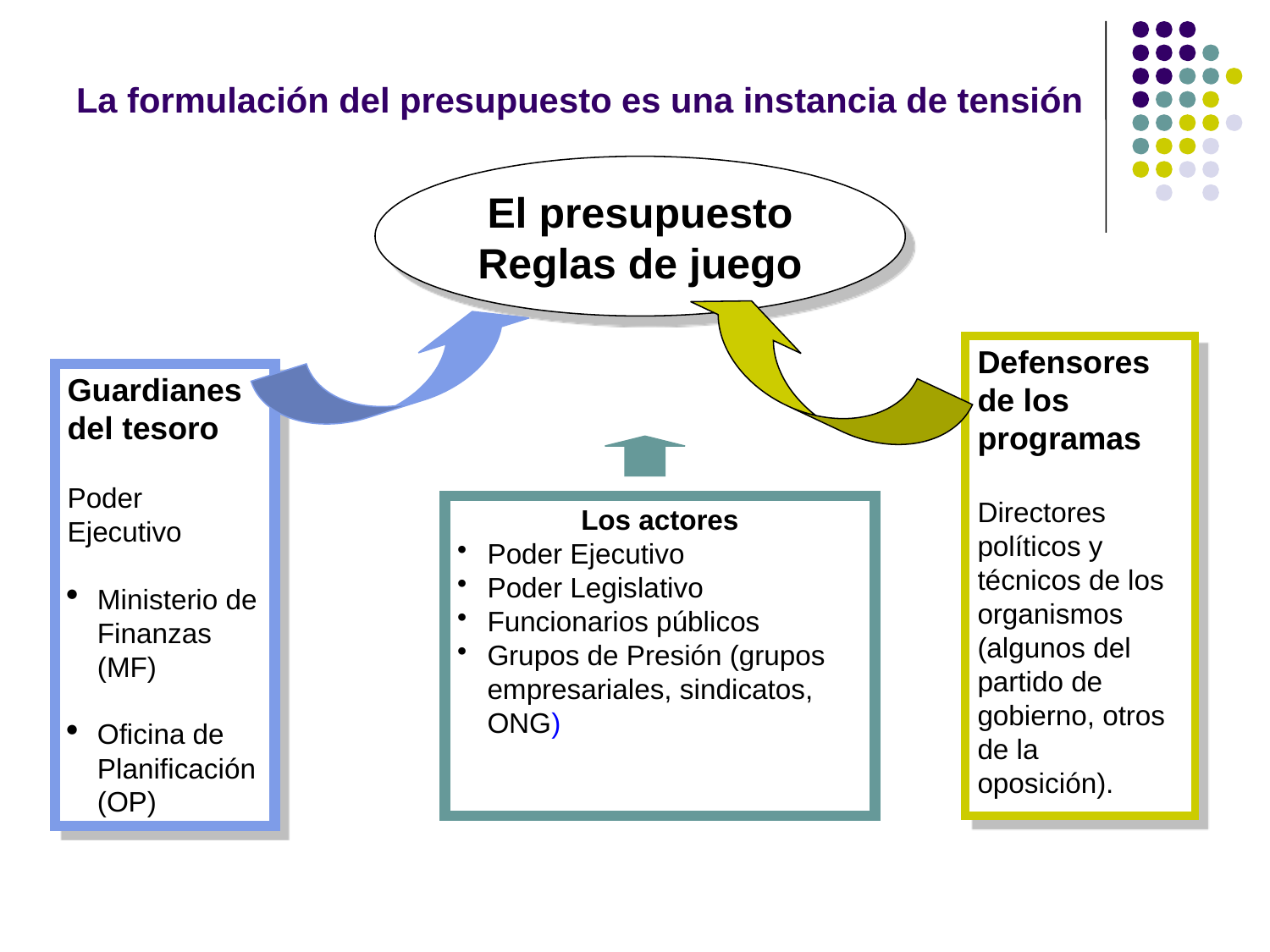

# La formulación del presupuesto es una instancia de tensión
El presupuesto
Reglas de juego

Defensores de los programas

Directores políticos y técnicos de los organismos (algunos del partido de gobierno, otros de la oposición).

Guardianes del tesoro

Poder Ejecutivo

Ministerio de Finanzas (MF)

Oficina de Planificación (OP)

Los actores
Poder Ejecutivo
Poder Legislativo
Funcionarios públicos
Grupos de Presión (grupos empresariales, sindicatos, ONG)